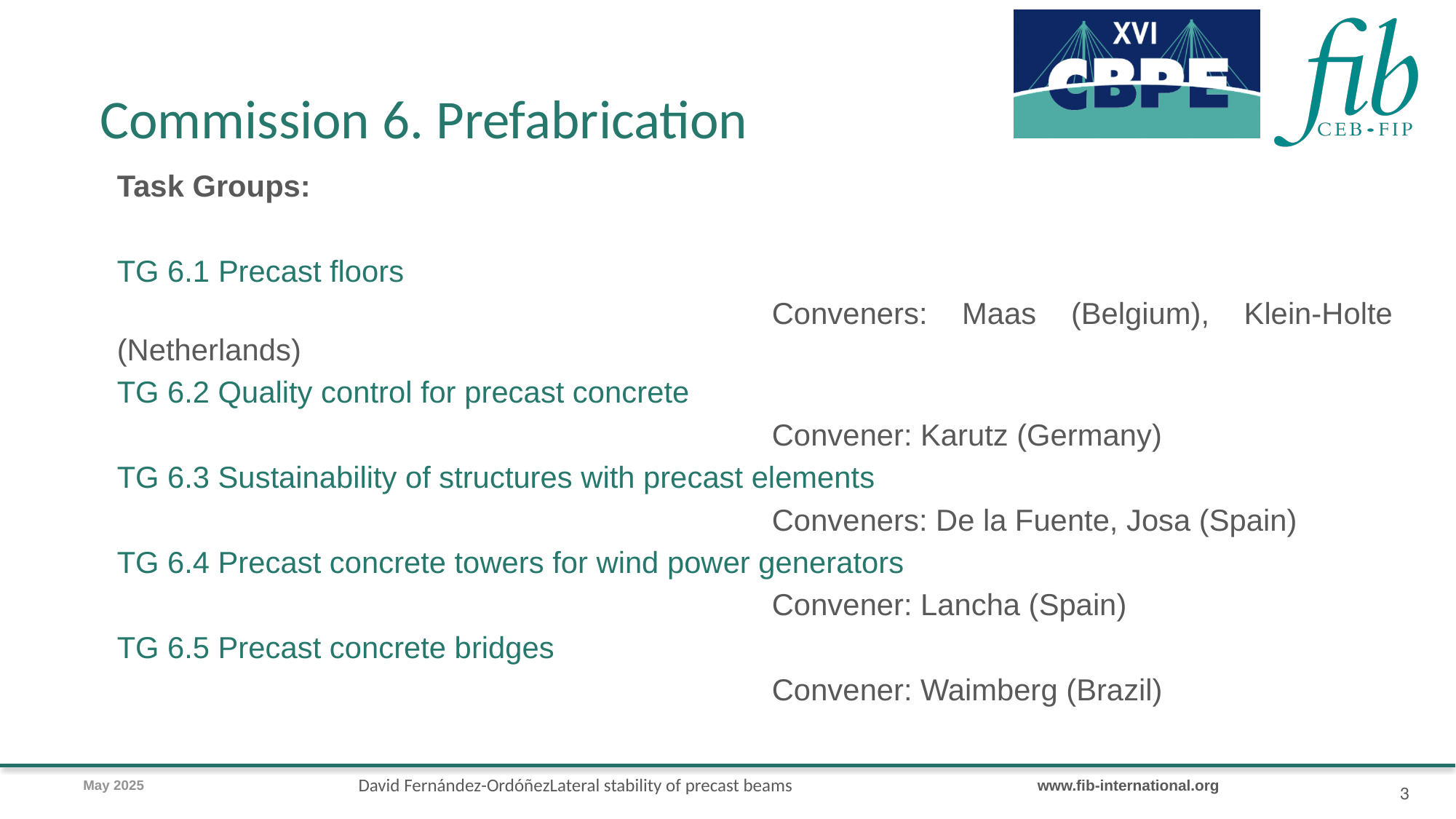

Commission 6. Prefabrication
Task Groups:

TG 6.1 Precast floors
						Conveners: Maas (Belgium), Klein-Holte (Netherlands)
TG 6.2 Quality control for precast concrete
						Convener: Karutz (Germany)
TG 6.3 Sustainability of structures with precast elements
						Conveners: De la Fuente, Josa (Spain)
TG 6.4 Precast concrete towers for wind power generators
						Convener: Lancha (Spain)
TG 6.5 Precast concrete bridges
						Convener: Waimberg (Brazil)

David Fernández-Ordóñez
Lateral stability of precast beams
May 2025
3